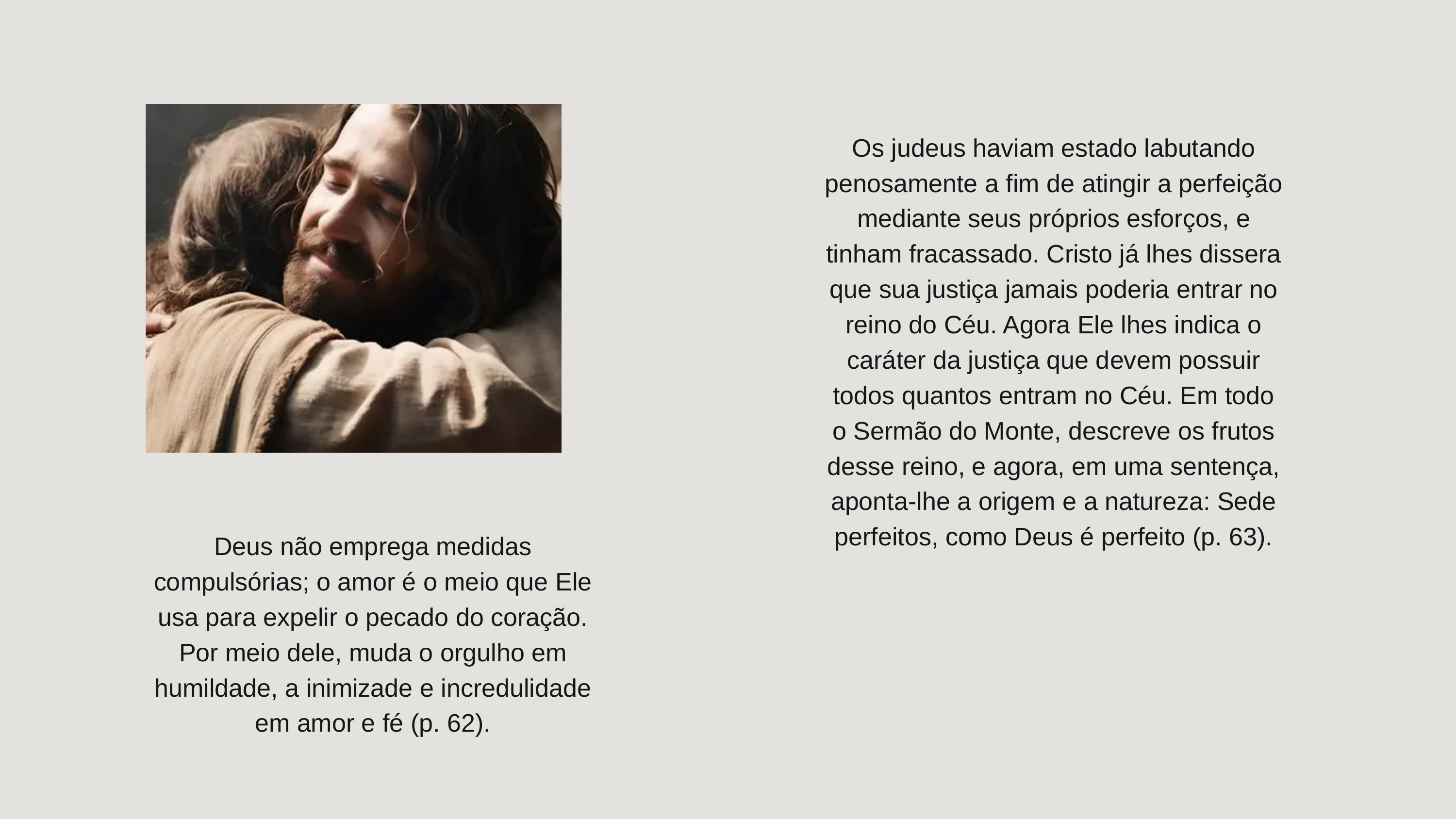

Os judeus haviam estado labutando penosamente a fim de atingir a perfeição mediante seus próprios esforços, e tinham fracassado. Cristo já lhes dissera que sua justiça jamais poderia entrar no reino do Céu. Agora Ele lhes indica o caráter da justiça que devem possuir todos quantos entram no Céu. Em todo o Sermão do Monte, descreve os frutos desse reino, e agora, em uma sentença, aponta-lhe a origem e a natureza: Sede perfeitos, como Deus é perfeito (p. 63).
Deus não emprega medidas compulsórias; o amor é o meio que Ele usa para expelir o pecado do coração. Por meio dele, muda o orgulho em humildade, a inimizade e incredulidade em amor e fé (p. 62).